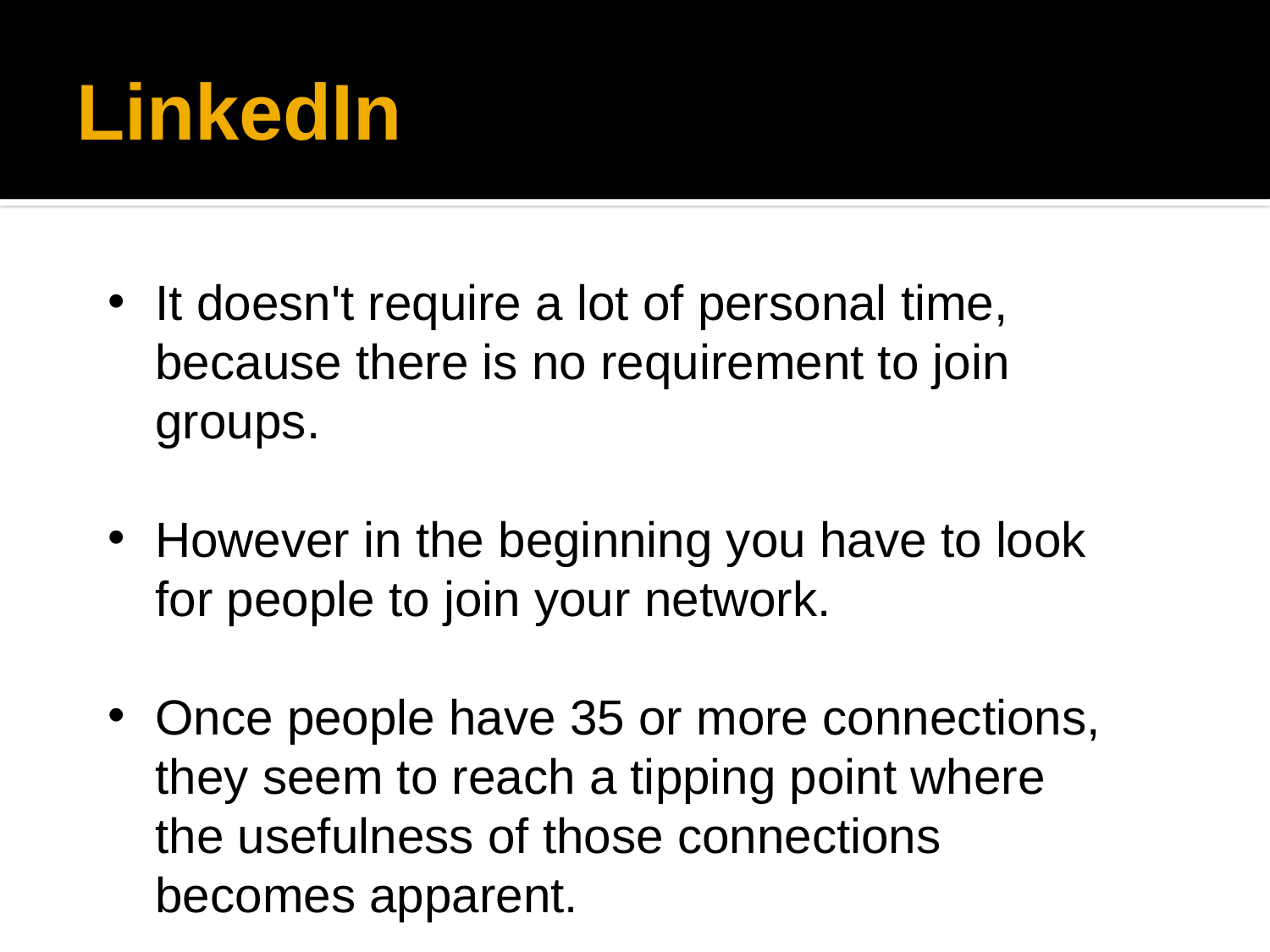

# LinkedIn
It doesn't require a lot of personal time, because there is no requirement to join groups.

However in the beginning you have to look for people to join your network.

Once people have 35 or more connections, they seem to reach a tipping point where the usefulness of those connections becomes apparent.